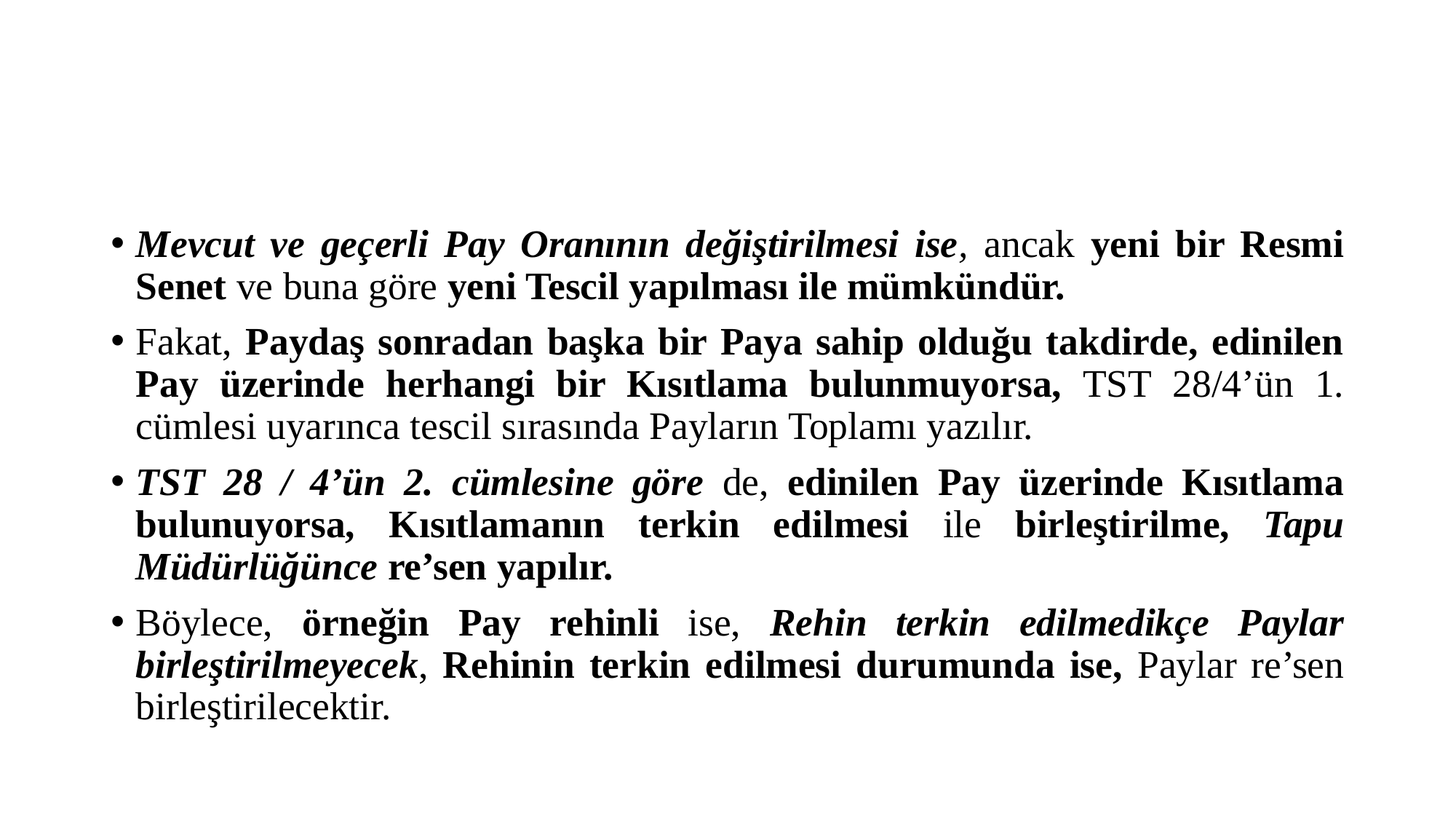

#
Mevcut ve geçerli Pay Oranının değiştirilmesi ise, ancak yeni bir Resmi Senet ve buna göre yeni Tescil yapılması ile mümkündür.
Fakat, Paydaş sonradan başka bir Paya sahip olduğu takdirde, edinilen Pay üzerinde herhangi bir Kısıtlama bulunmuyorsa, TST 28/4’ün 1. cümlesi uyarınca tescil sırasında Payların Toplamı yazılır.
TST 28 / 4’ün 2. cümlesine göre de, edinilen Pay üzerinde Kısıtlama bulunuyorsa, Kısıtlamanın terkin edilmesi ile birleştirilme, Tapu Müdürlüğünce re’sen yapılır.
Böylece, örneğin Pay rehinli ise, Rehin terkin edilmedikçe Paylar birleştirilmeyecek, Rehinin terkin edilmesi durumunda ise, Paylar re’sen birleştirilecektir.